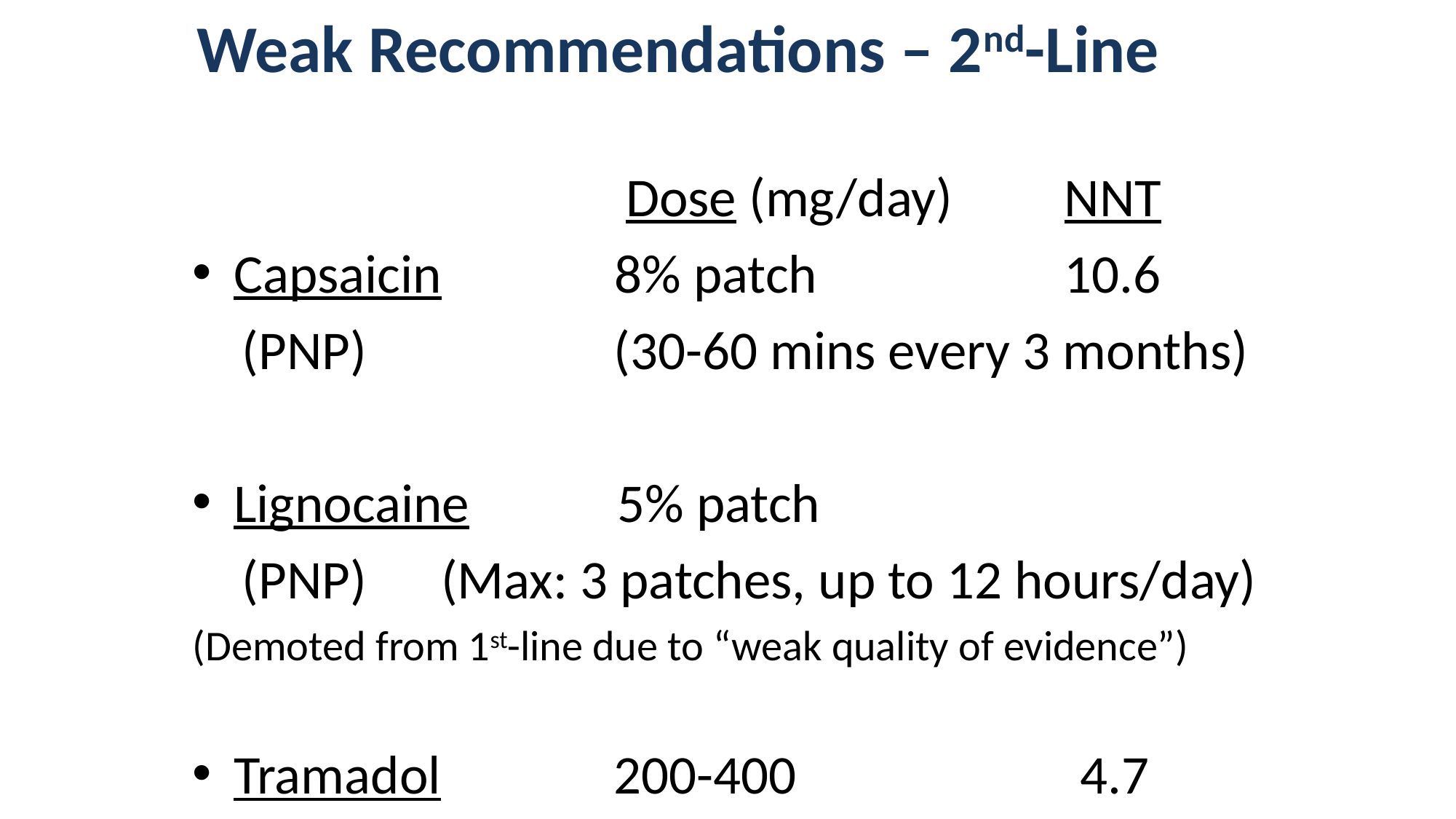

Weak Recommendations – 2nd-Line
                                   Dose (mg/day)         NNT
Capsaicin              8% patch                    10.6
    (PNP)                    (30-60 mins every 3 months)

Lignocaine            5% patch
    (PNP)      (Max: 3 patches, up to 12 hours/day)
(Demoted from 1st-line due to “weak quality of evidence”)

Tramadol              200-400                       4.7

#